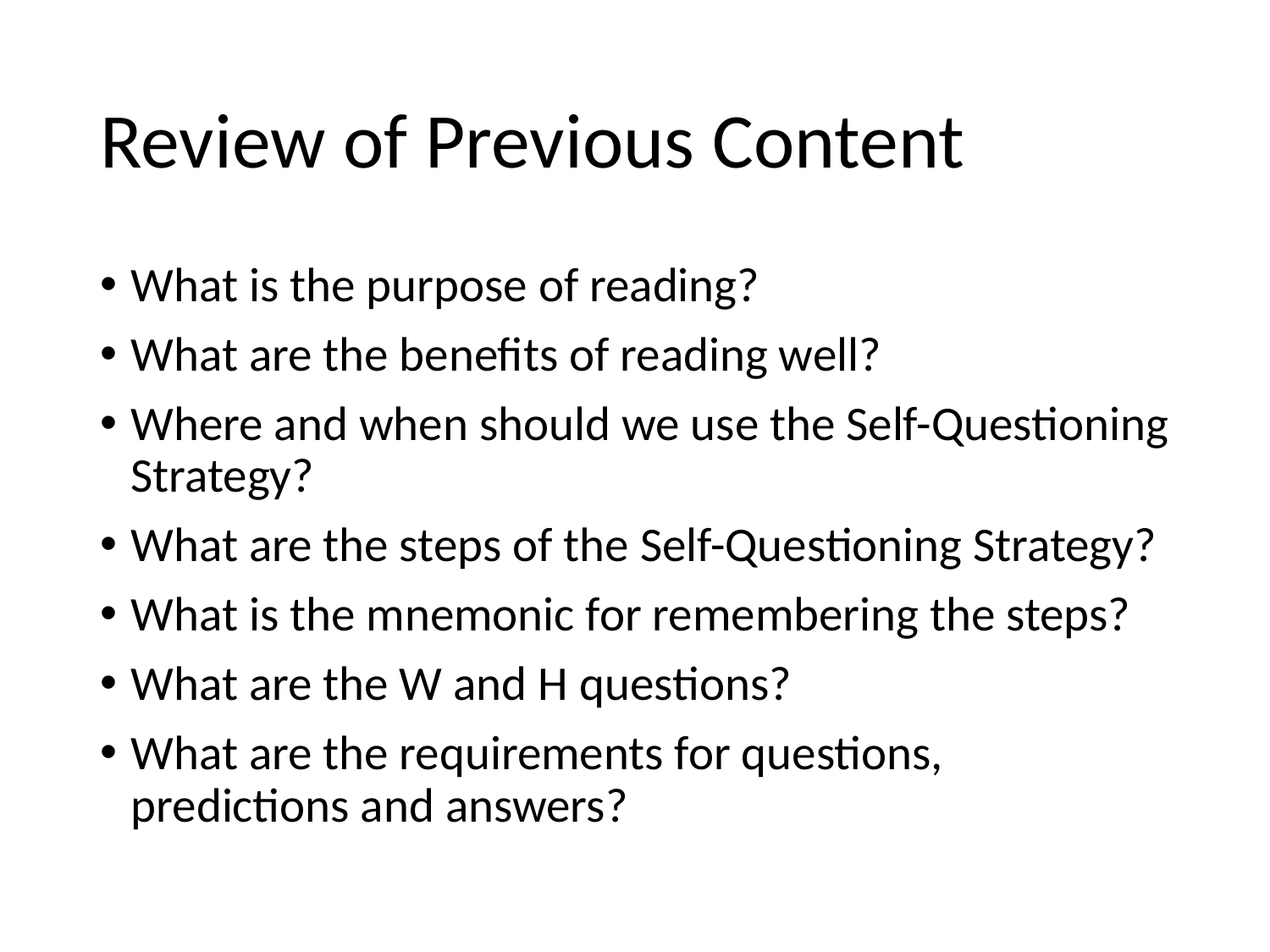

# Review of Previous Content
What is the purpose of reading?
What are the benefits of reading well?
Where and when should we use the Self-Questioning Strategy?
What are the steps of the Self-Questioning Strategy?
What is the mnemonic for remembering the steps?
What are the W and H questions?
What are the requirements for questions, predictions and answers?